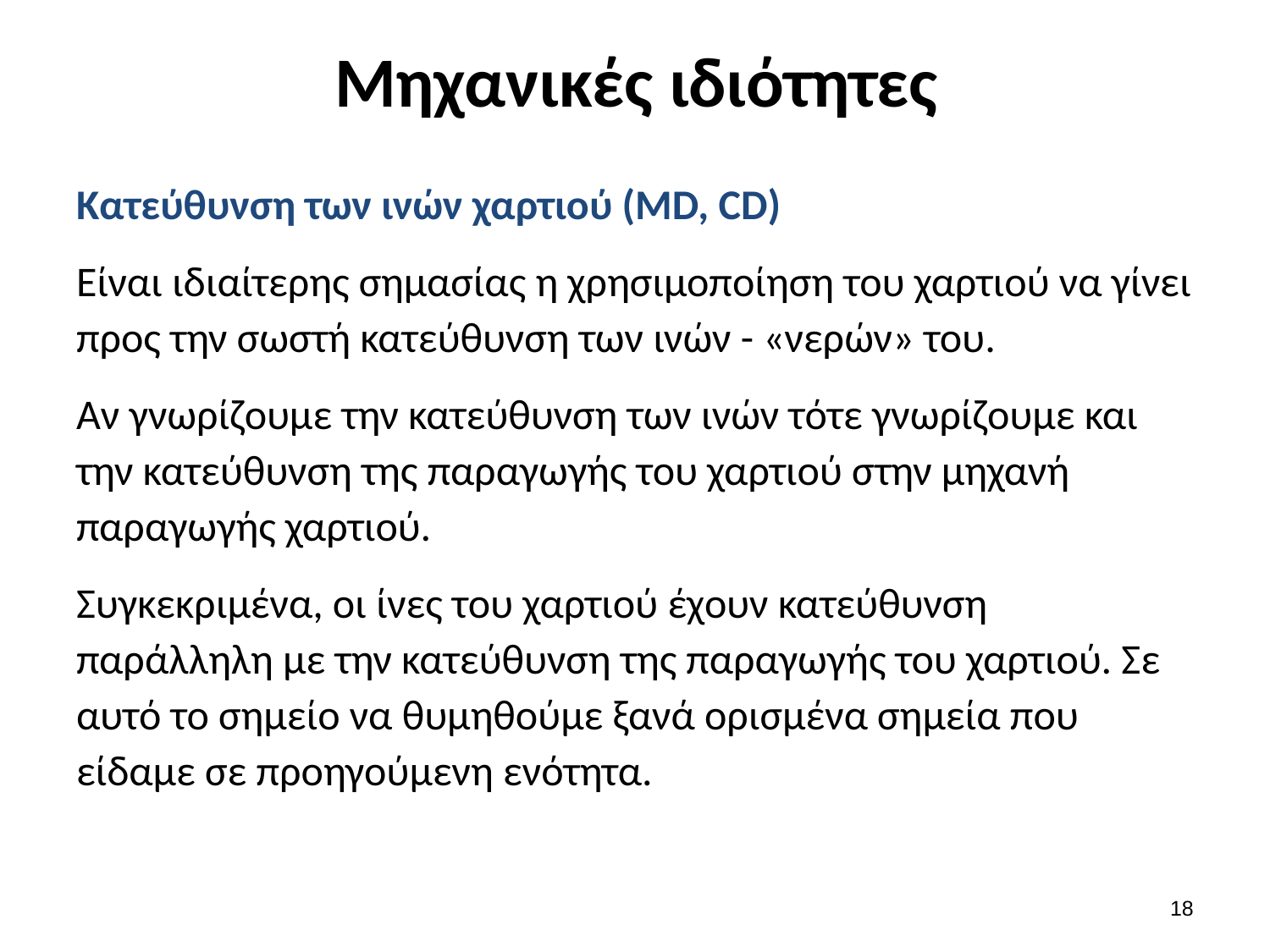

# Μηχανικές ιδιότητες
Κατεύθυνση των ινών χαρτιού (MD, CD)
Είναι ιδιαίτερης σημασίας η χρησιμοποίηση του χαρτιού να γίνει προς την σωστή κατεύθυνση των ινών - «νερών» του.
Αν γνωρίζουμε την κατεύθυνση των ινών τότε γνωρίζουμε και την κατεύθυνση της παραγωγής του χαρτιού στην μηχανή παραγωγής χαρτιού.
Συγκεκριμένα, οι ίνες του χαρτιού έχουν κατεύθυνση παράλληλη με την κατεύθυνση της παραγωγής του χαρτιού. Σε αυτό το σημείο να θυμηθούμε ξανά ορισμένα σημεία που είδαμε σε προηγούμενη ενότητα.

18